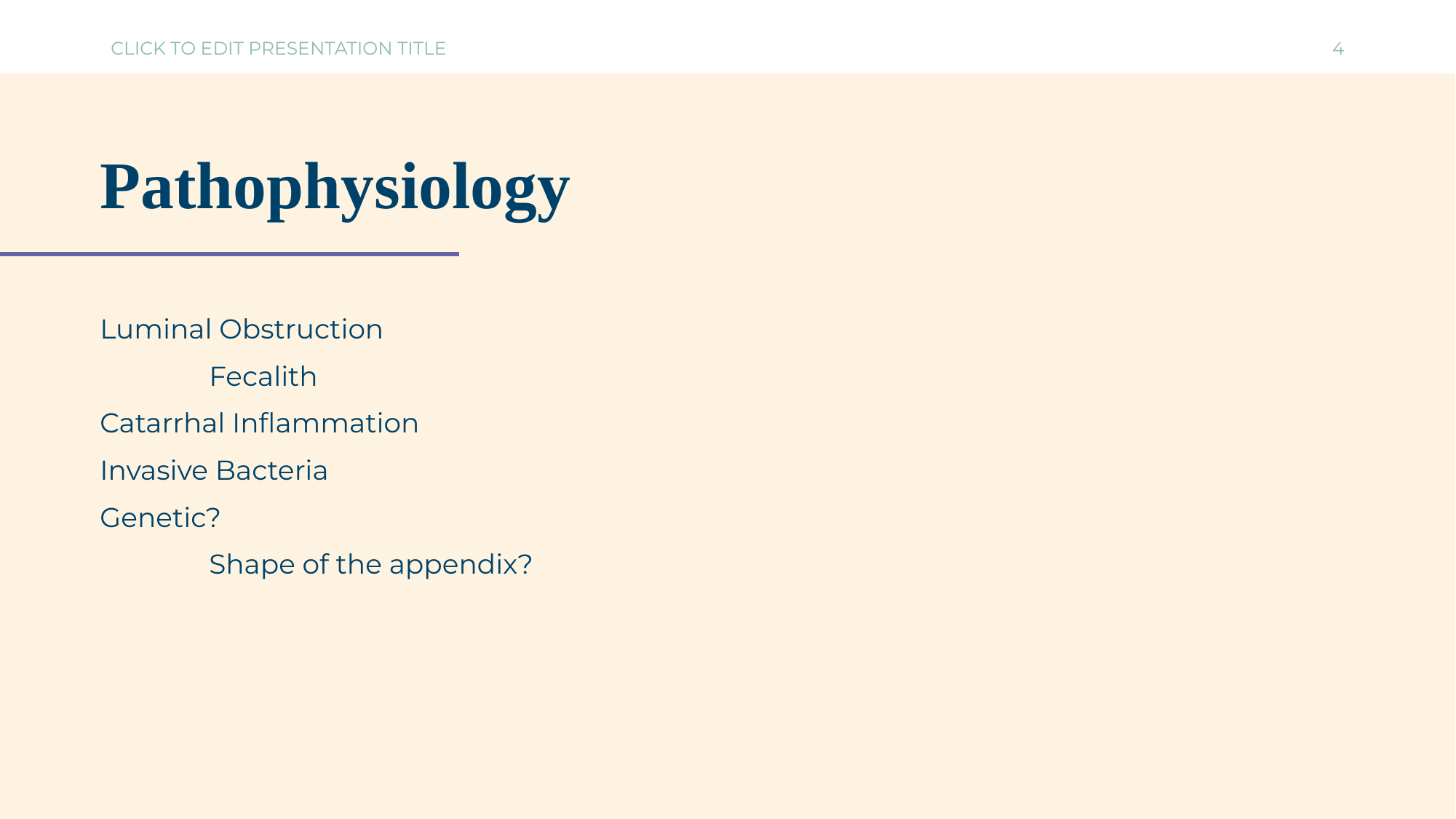

CLICK TO EDIT PRESENTATION TITLE
4
# Pathophysiology
Luminal Obstruction
	Fecalith
Catarrhal Inflammation
Invasive Bacteria
Genetic?
	Shape of the appendix?